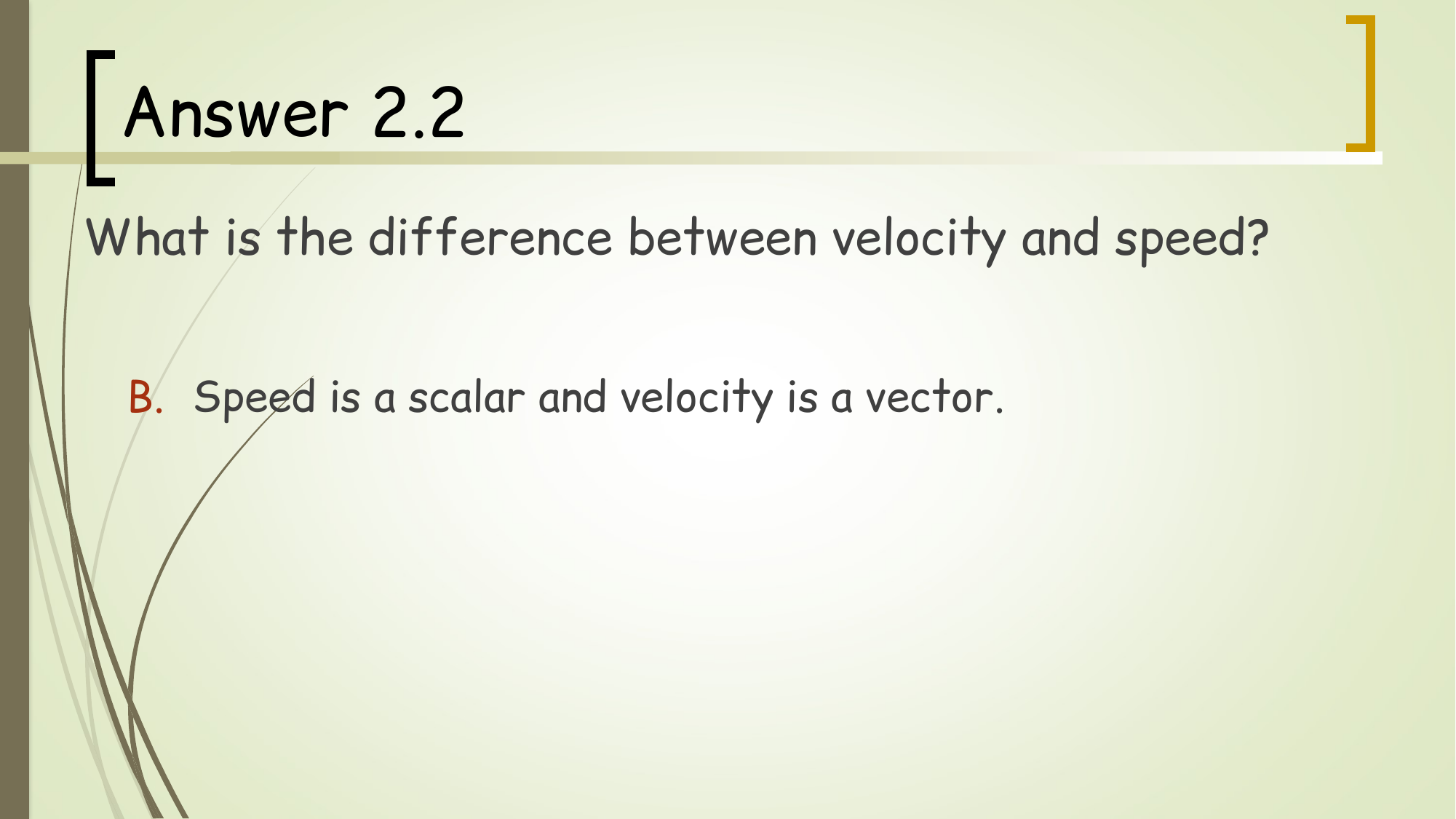

# Answer 2.2
What is the difference between velocity and speed?

Speed is a scalar and velocity is a vector.